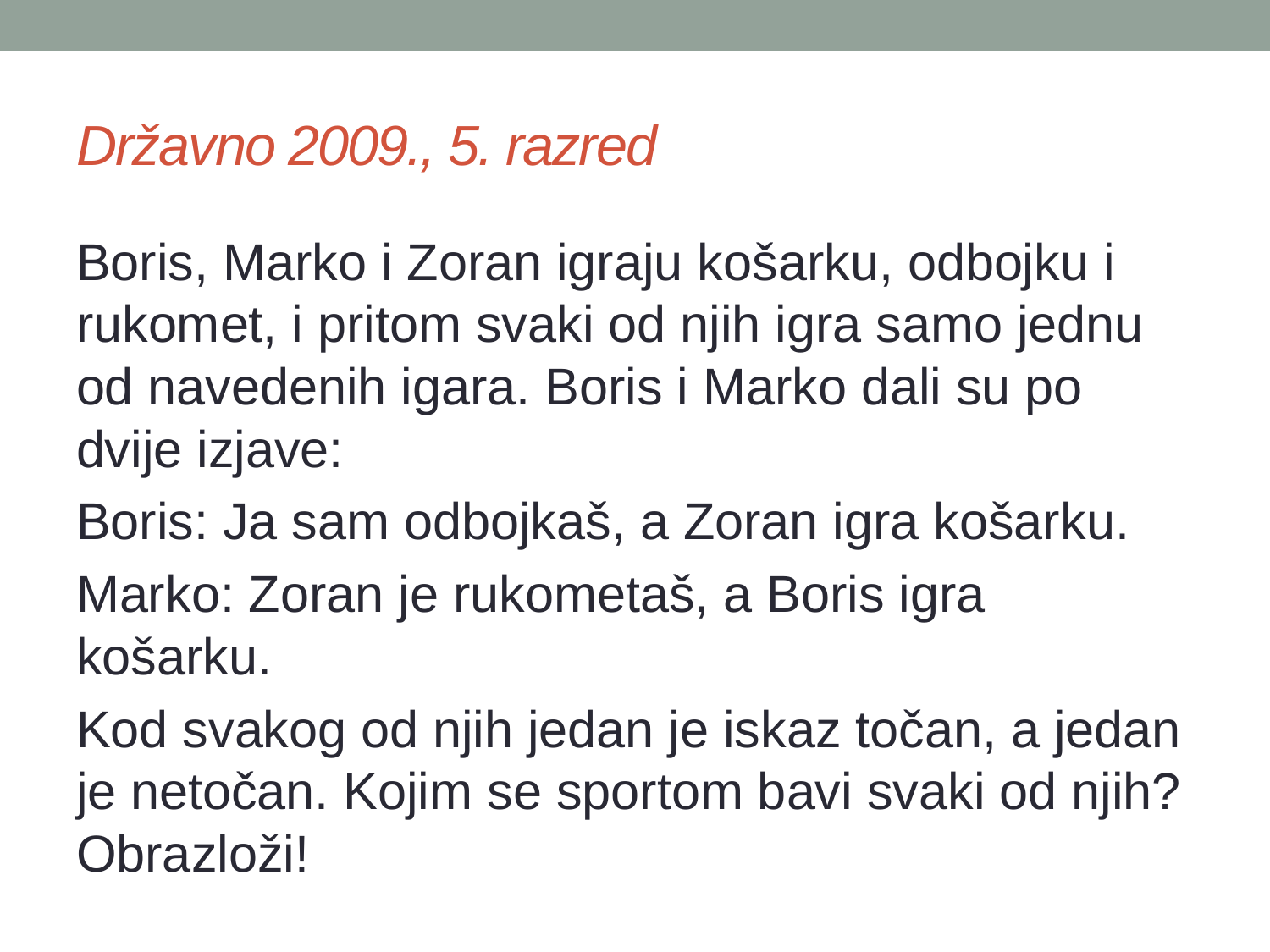

# Državno 2009., 5. razred
Boris, Marko i Zoran igraju košarku, odbojku i rukomet, i pritom svaki od njih igra samo jednu od navedenih igara. Boris i Marko dali su po dvije izjave:
Boris: Ja sam odbojkaš, a Zoran igra košarku.
Marko: Zoran je rukometaš, a Boris igra košarku.
Kod svakog od njih jedan je iskaz točan, a jedan je netočan. Kojim se sportom bavi svaki od njih? Obrazloži!